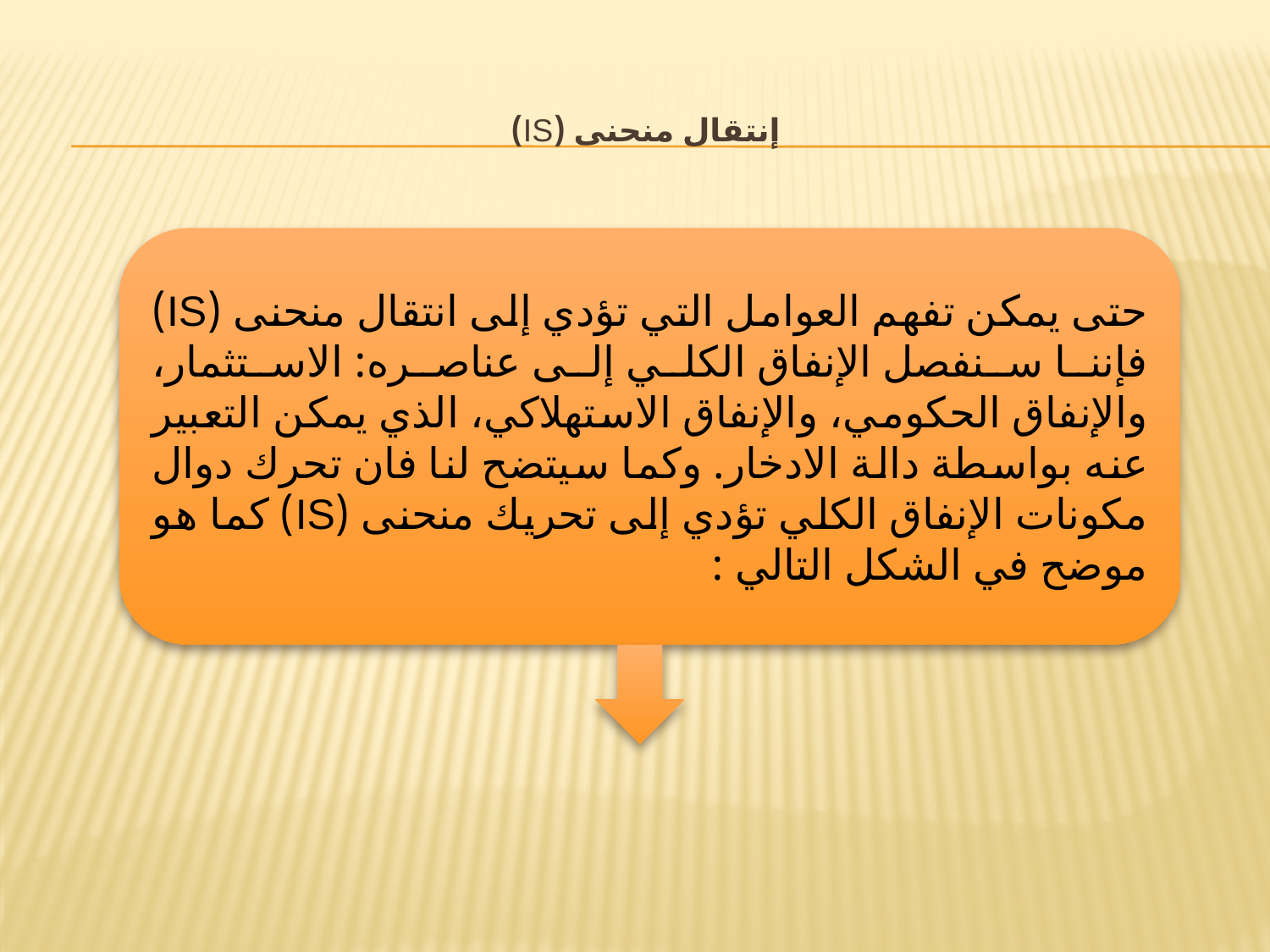

# إنتقال منحنى (IS)
	حتى يمكن تفهم العوامل التي تؤدي إلى انتقال منحنى (IS) فإننا سنفصل الإنفاق الكلي إلى عناصره: الاستثمار، والإنفاق الحكومي، والإنفاق الاستهلاكي، الذي يمكن التعبير عنه بواسطة دالة الادخار. وكما سيتضح لنا فان تحرك دوال مكونات الإنفاق الكلي تؤدي إلى تحريك منحنى (IS) كما هو موضح في الشكل التالي :